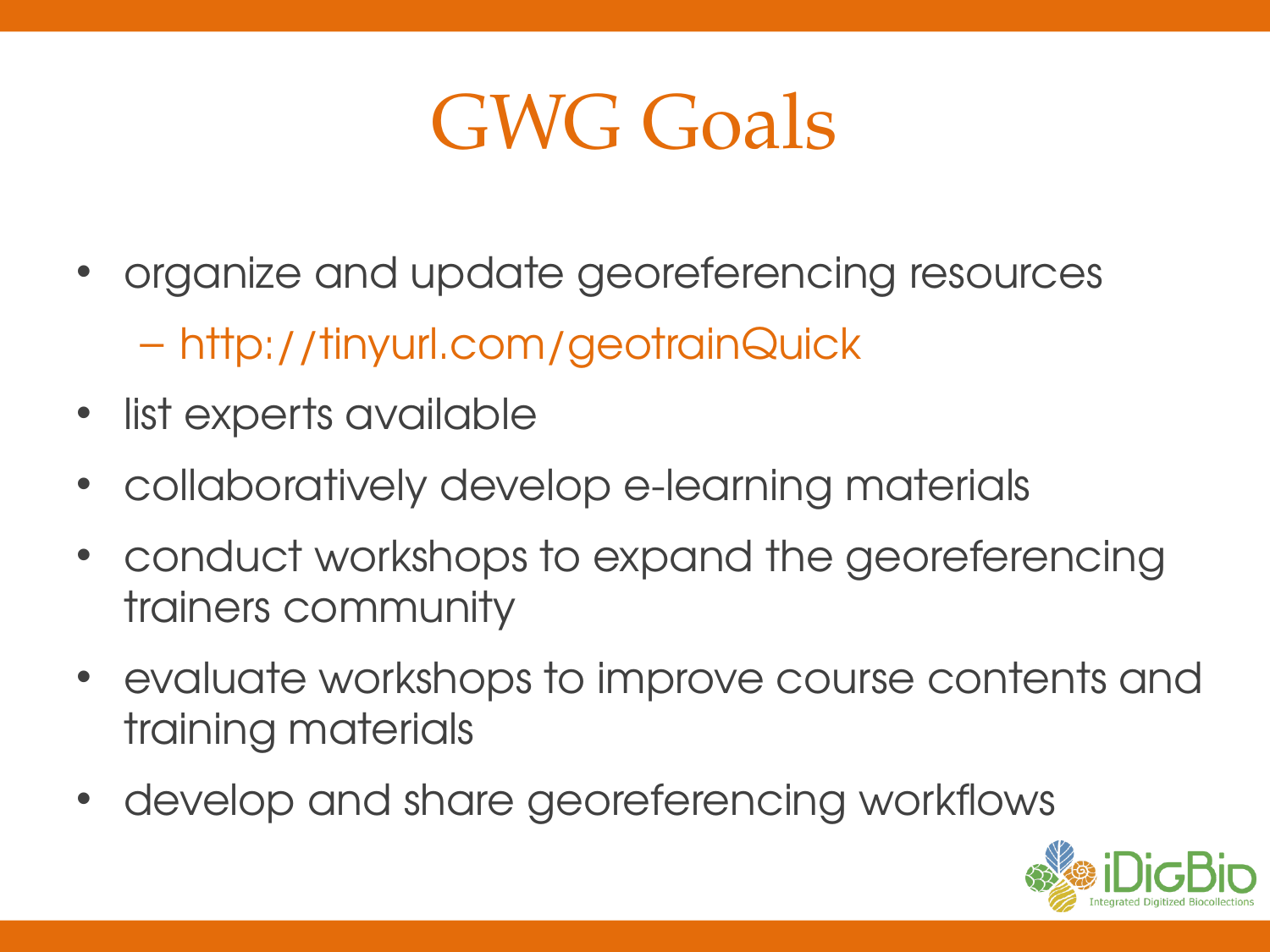

# GWG Goals
organize and update georeferencing resources
http://tinyurl.com/geotrainQuick
list experts available
collaboratively develop e-learning materials
conduct workshops to expand the georeferencing trainers community
evaluate workshops to improve course contents and training materials
develop and share georeferencing workflows